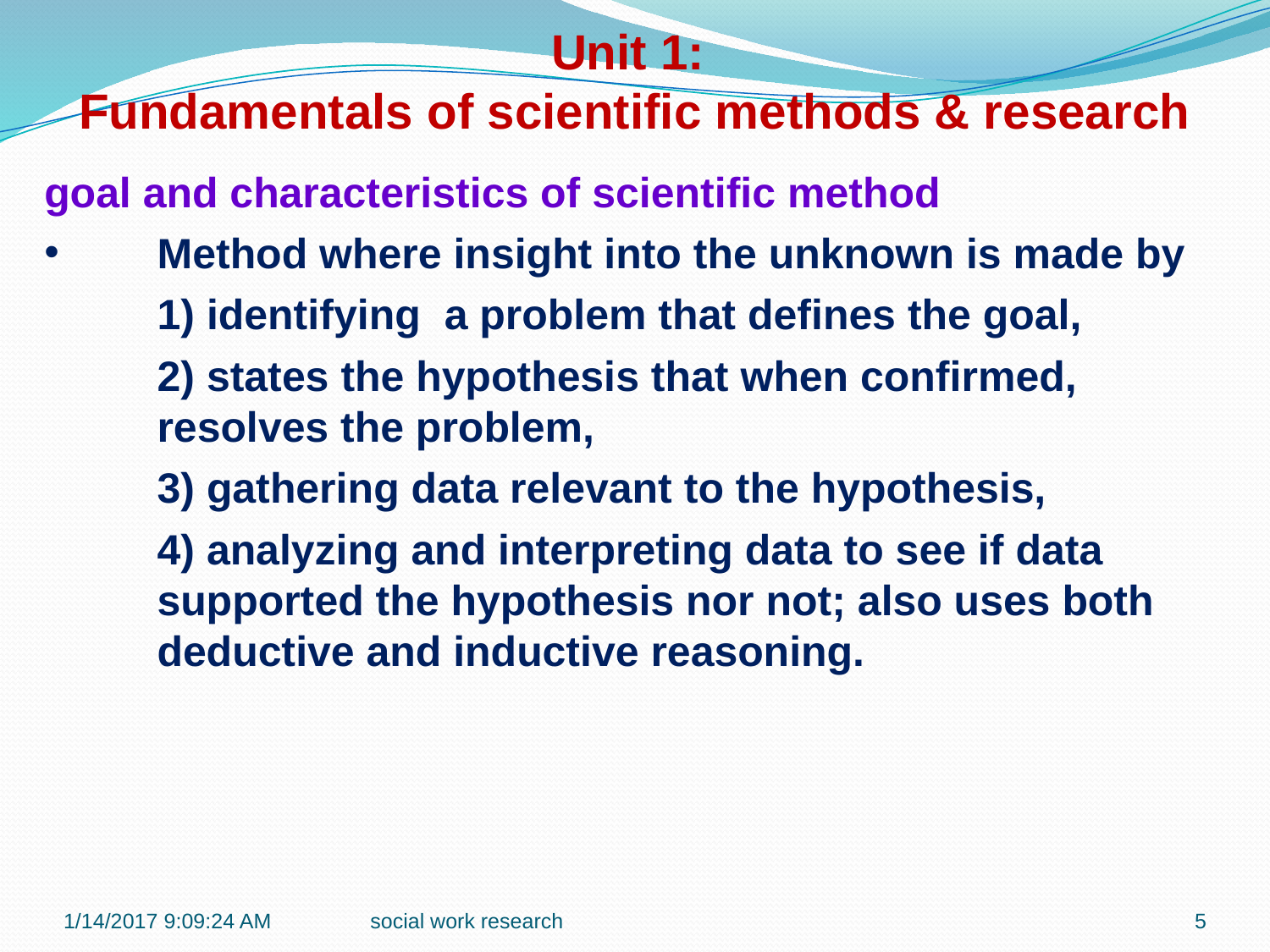

Unit 1:
Fundamentals of scientific methods & research
goal and characteristics of scientific method
Method where insight into the unknown is made by
	1) identifying  a problem that defines the goal,
	2) states the hypothesis that when confirmed, resolves the problem,
	3) gathering data relevant to the hypothesis,
	4) analyzing and interpreting data to see if data supported the hypothesis nor not; also uses both deductive and inductive reasoning.

1/14/2017 9:09:24 AM
social work research
5